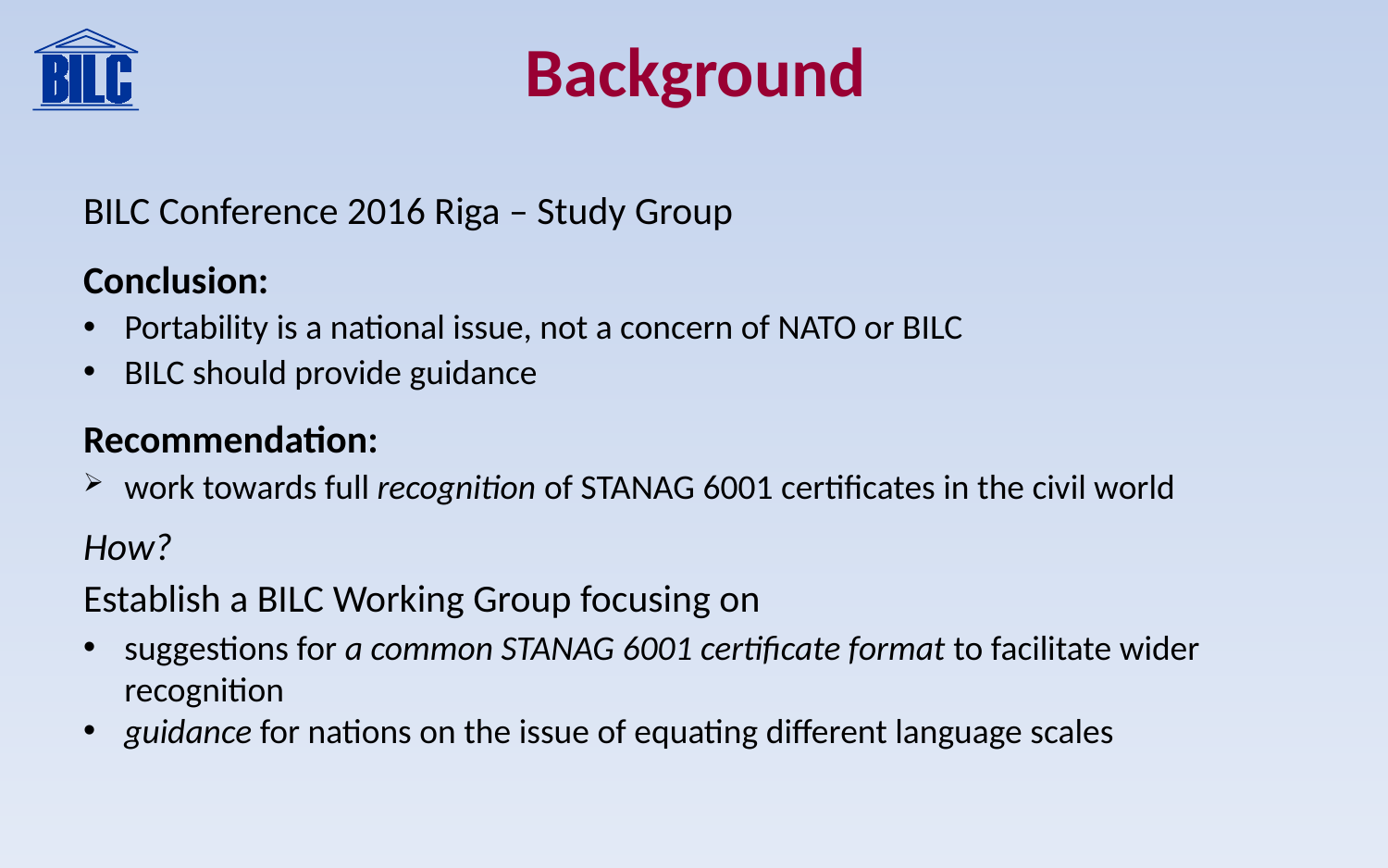

Background

BILC Conference 2016 Riga – Study Group
Conclusion:
Portability is a national issue, not a concern of NATO or BILC
BILC should provide guidance
Recommendation:
work towards full recognition of STANAG 6001 certificates in the civil world
How?
Establish a BILC Working Group focusing on
suggestions for a common STANAG 6001 certificate format to facilitate wider recognition
guidance for nations on the issue of equating different language scales